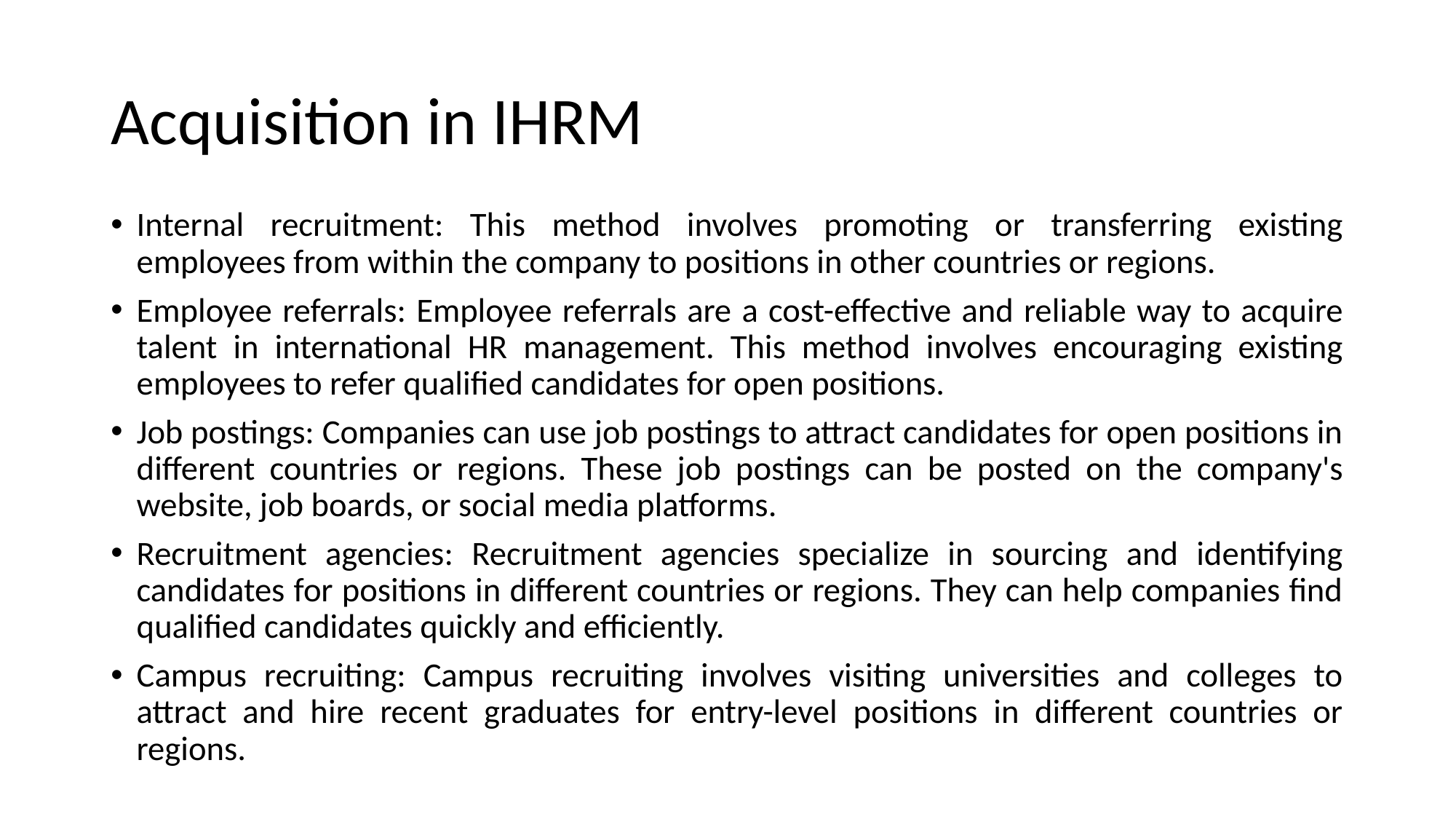

# Acquisition in IHRM
Internal recruitment: This method involves promoting or transferring existing employees from within the company to positions in other countries or regions.
Employee referrals: Employee referrals are a cost-effective and reliable way to acquire talent in international HR management. This method involves encouraging existing employees to refer qualified candidates for open positions.
Job postings: Companies can use job postings to attract candidates for open positions in different countries or regions. These job postings can be posted on the company's website, job boards, or social media platforms.
Recruitment agencies: Recruitment agencies specialize in sourcing and identifying candidates for positions in different countries or regions. They can help companies find qualified candidates quickly and efficiently.
Campus recruiting: Campus recruiting involves visiting universities and colleges to attract and hire recent graduates for entry-level positions in different countries or regions.